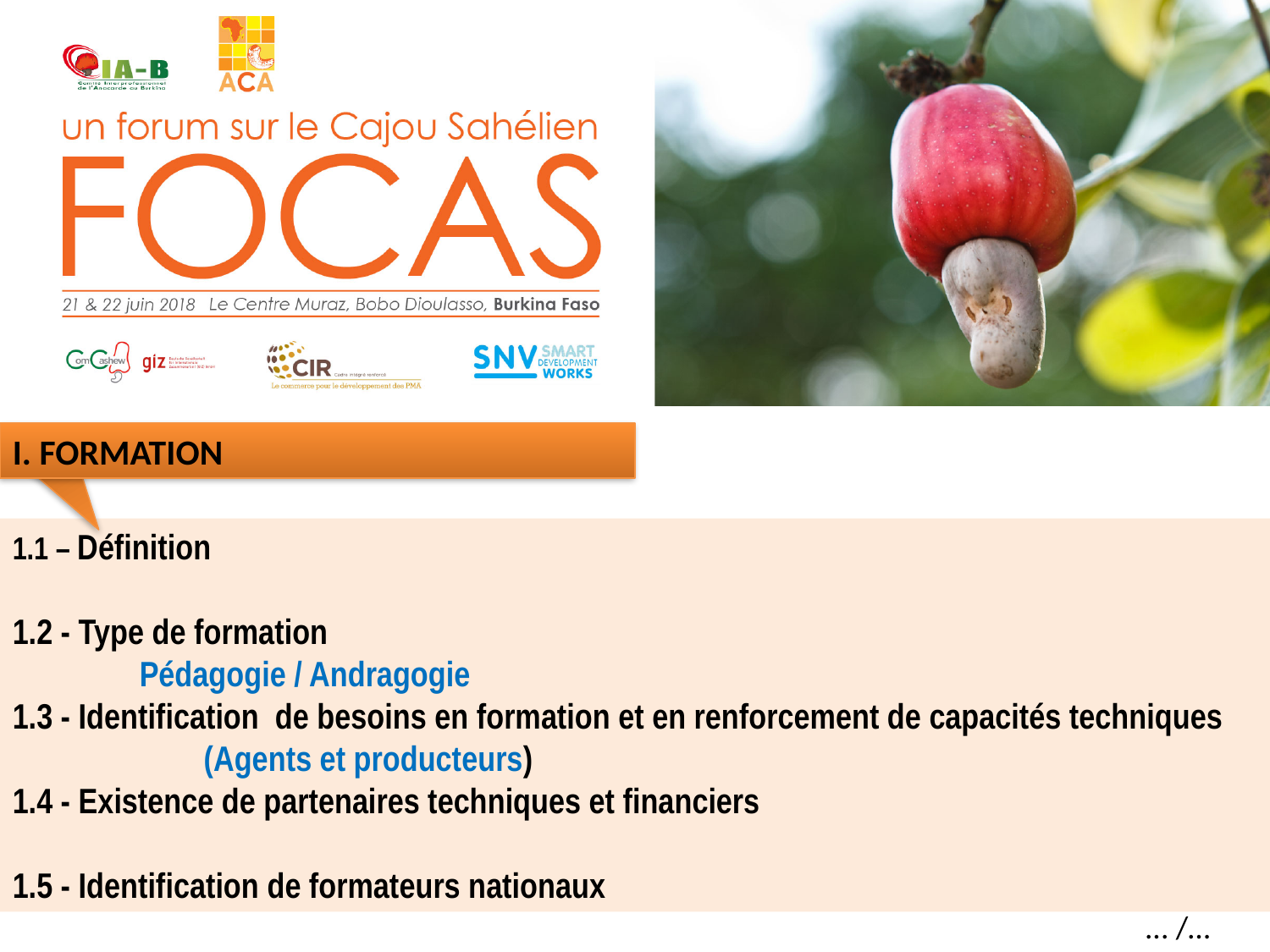

I. FORMATION

1.1 – Définition

1.2 - Type de formation
	Pédagogie / Andragogie
1.3 - Identification  de besoins en formation et en renforcement de capacités techniques 	        (Agents et producteurs)
1.4 - Existence de partenaires techniques et financiers

1.5 - Identification de formateurs nationaux
... /…